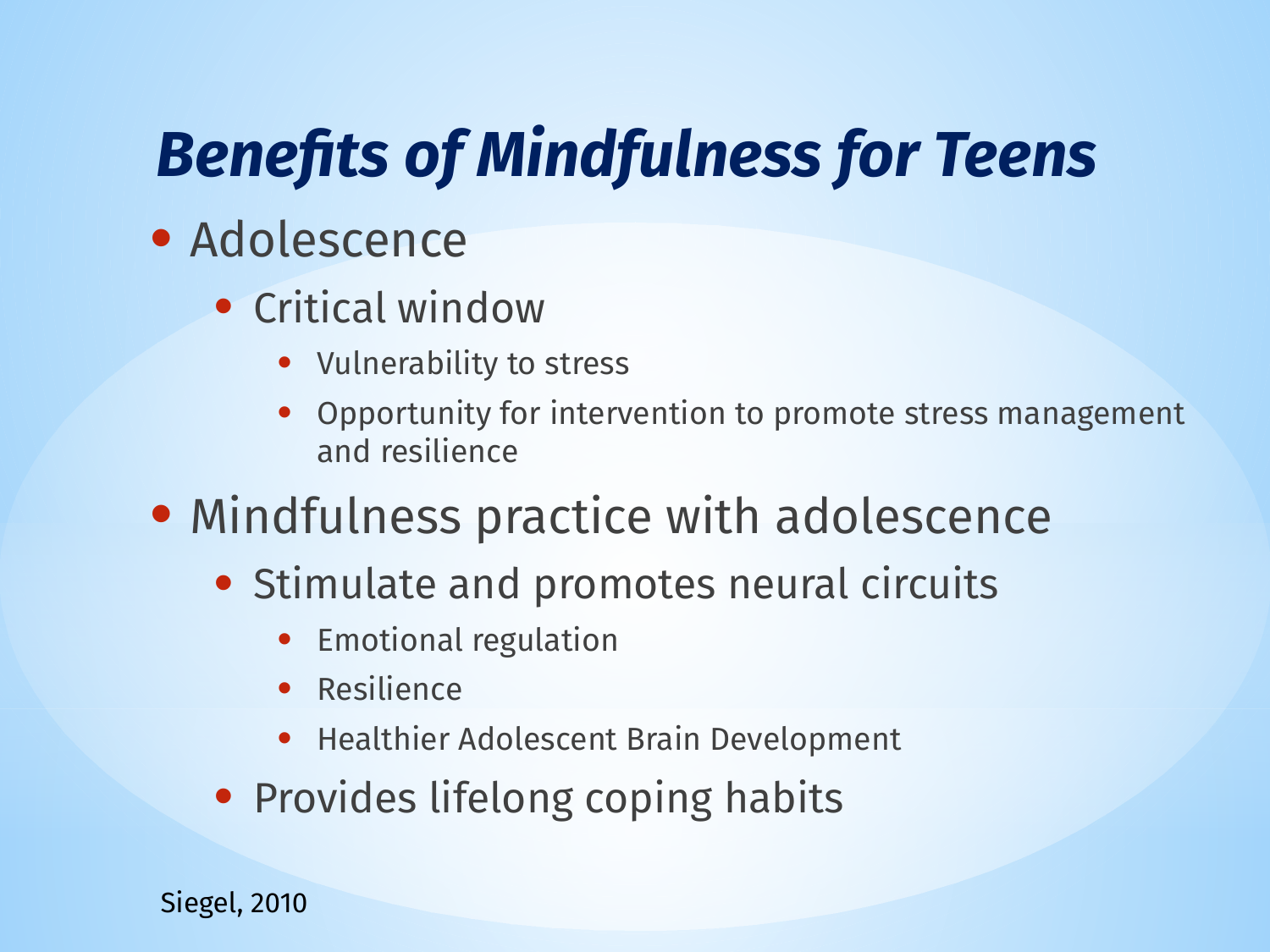

# Benefits of Mindfulness for Teens
Adolescence
Critical window
Vulnerability to stress
Opportunity for intervention to promote stress management and resilience
Mindfulness practice with adolescence
Stimulate and promotes neural circuits
Emotional regulation
Resilience
Healthier Adolescent Brain Development
Provides lifelong coping habits

Siegel, 2010